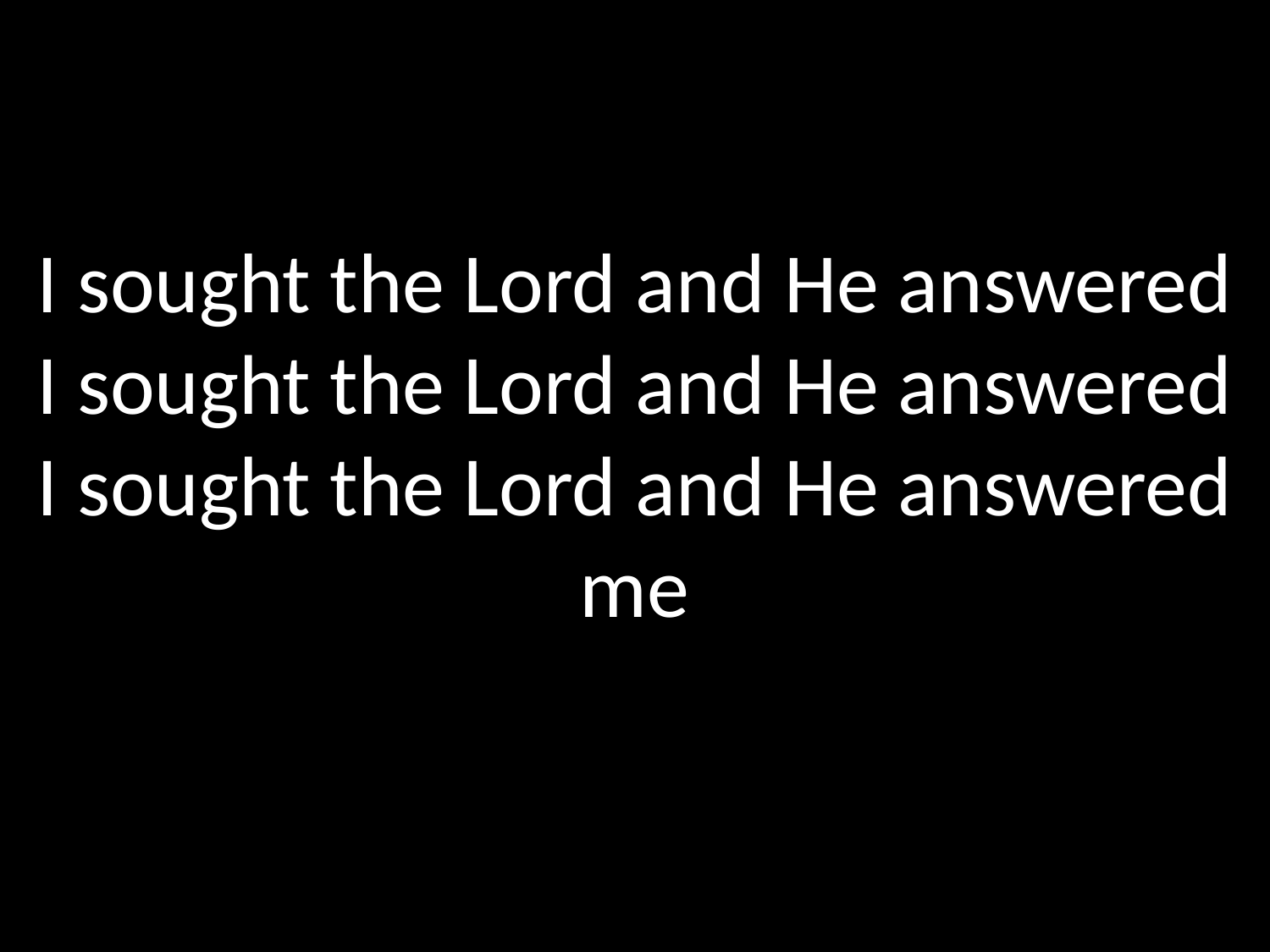

I sought the Lord and He answered
I sought the Lord and He answered
I sought the Lord and He answered me